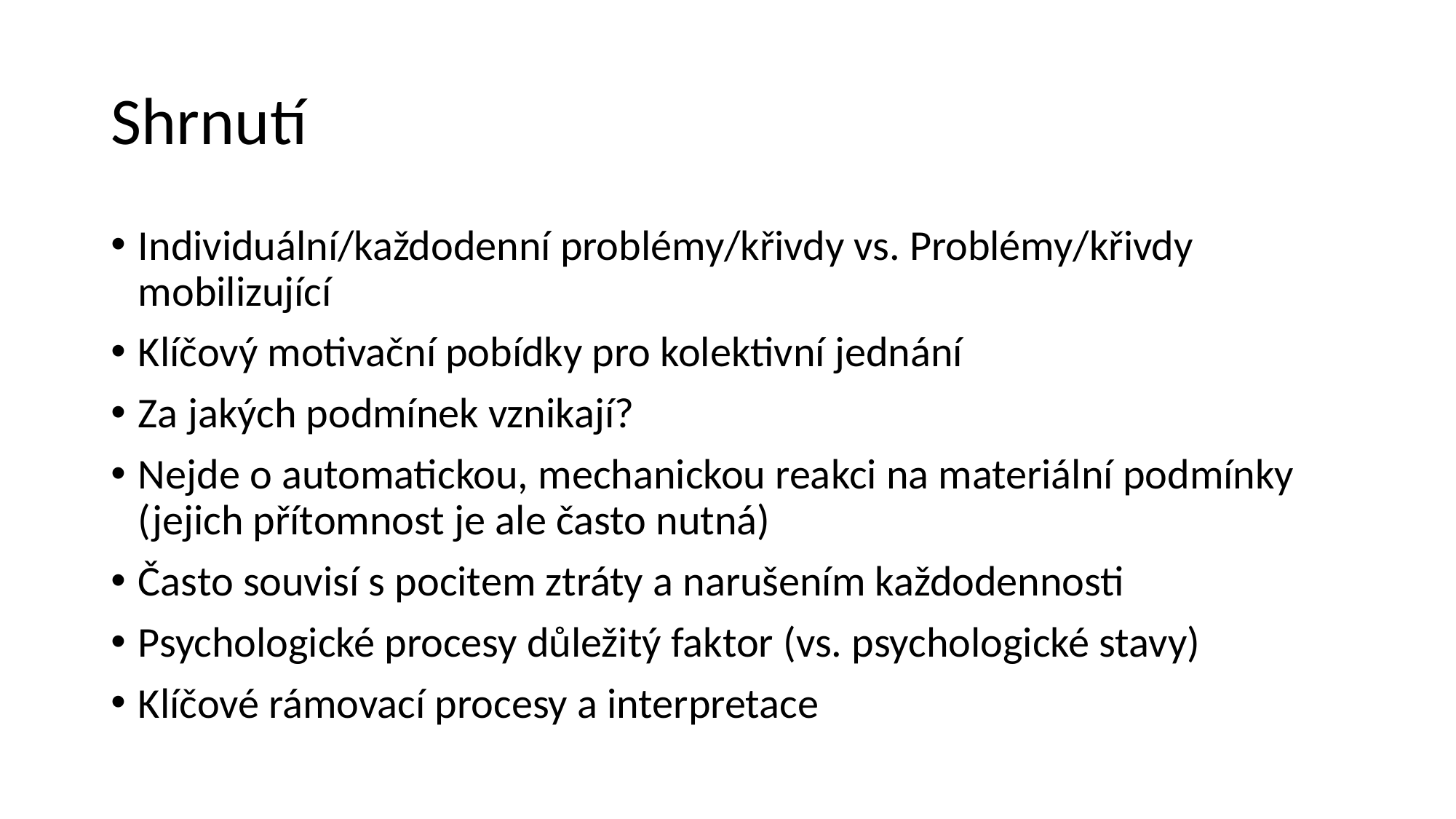

# Shrnutí
Individuální/každodenní problémy/křivdy vs. Problémy/křivdy mobilizující
Klíčový motivační pobídky pro kolektivní jednání
Za jakých podmínek vznikají?
Nejde o automatickou, mechanickou reakci na materiální podmínky (jejich přítomnost je ale často nutná)
Často souvisí s pocitem ztráty a narušením každodennosti
Psychologické procesy důležitý faktor (vs. psychologické stavy)
Klíčové rámovací procesy a interpretace